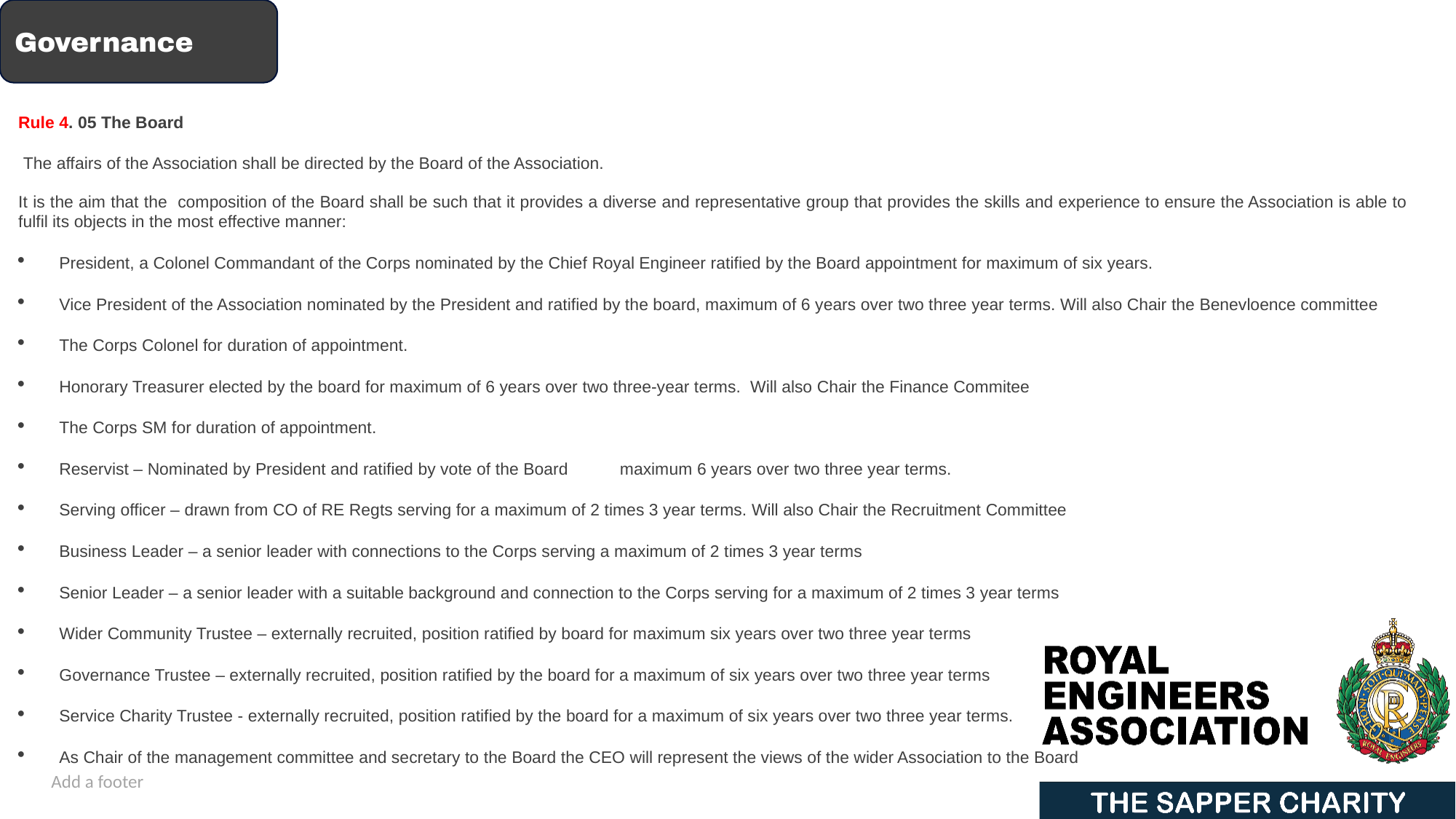

Governance
Rule 4. 05 The Board
 The affairs of the Association shall be directed by the Board of the Association.
It is the aim that the  composition of the Board shall be such that it provides a diverse and representative group that provides the skills and experience to ensure the Association is able to fulfil its objects in the most effective manner:
President, a Colonel Commandant of the Corps nominated by the Chief Royal Engineer ratified by the Board appointment for maximum of six years.
Vice President of the Association nominated by the President and ratified by the board, maximum of 6 years over two three year terms. Will also Chair the Benevloence committee
The Corps Colonel for duration of appointment.
Honorary Treasurer elected by the board for maximum of 6 years over two three-year terms.  Will also Chair the Finance Commitee
The Corps SM for duration of appointment.
Reservist – Nominated by President and ratified by vote of the Board           maximum 6 years over two three year terms.
Serving officer – drawn from CO of RE Regts serving for a maximum of 2 times 3 year terms. Will also Chair the Recruitment Committee
Business Leader – a senior leader with connections to the Corps serving a maximum of 2 times 3 year terms
Senior Leader – a senior leader with a suitable background and connection to the Corps serving for a maximum of 2 times 3 year terms
Wider Community Trustee – externally recruited, position ratified by board for maximum six years over two three year terms
Governance Trustee – externally recruited, position ratified by the board for a maximum of six years over two three year terms
Service Charity Trustee - externally recruited, position ratified by the board for a maximum of six years over two three year terms.
As Chair of the management committee and secretary to the Board the CEO will represent the views of the wider Association to the Board

Add a footer